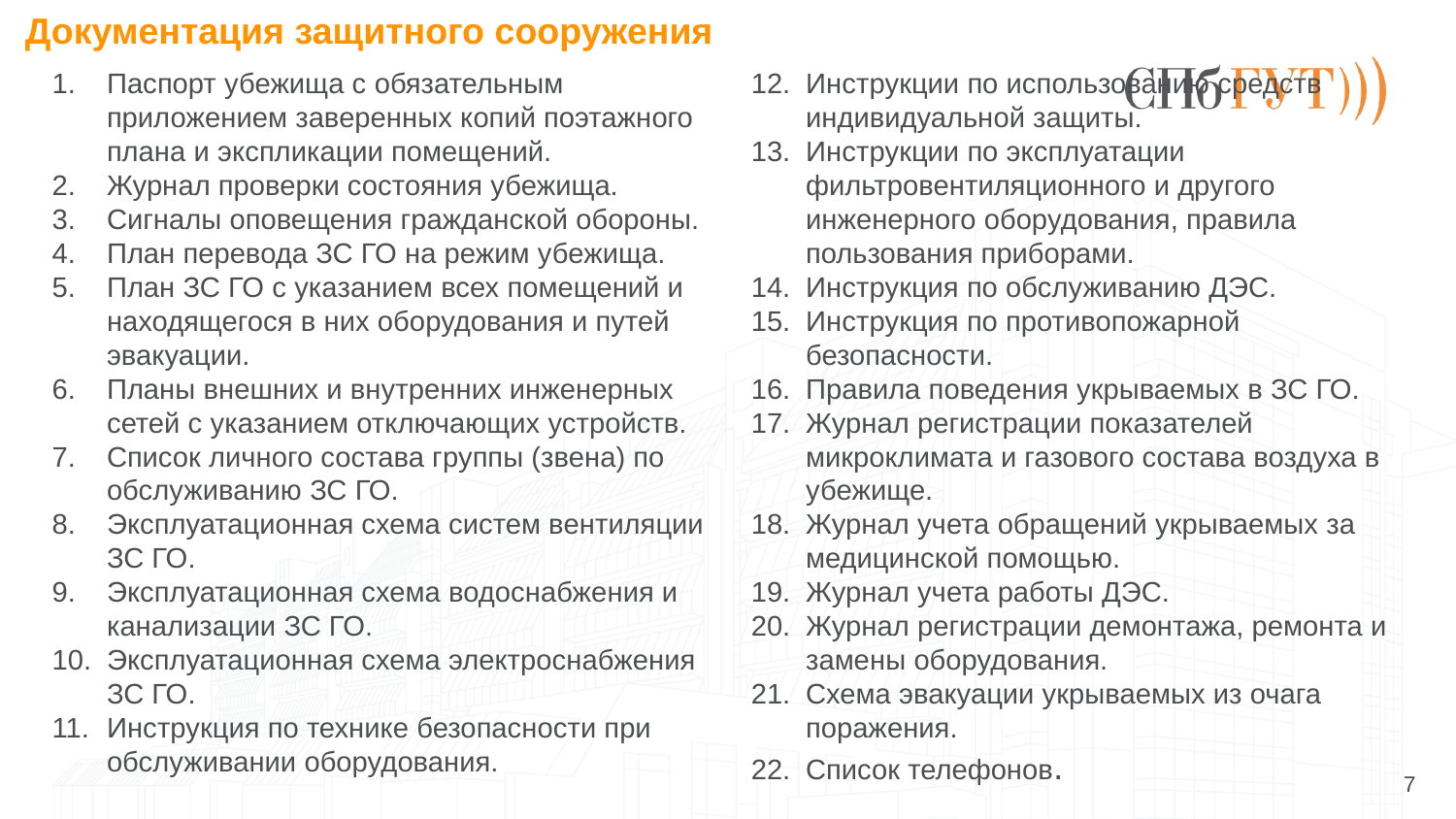

# Документация защитного сооружения
Паспорт убежища с обязательным приложением заверенных копий поэтажного плана и экспликации помещений.
Журнал проверки состояния убежища.
Сигналы оповещения гражданской обороны.
План перевода ЗС ГО на режим убежища.
План ЗС ГО с указанием всех помещений и находящегося в них оборудования и путей эвакуации.
Планы внешних и внутренних инженерных сетей с указанием отключающих устройств.
Список личного состава группы (звена) по обслуживанию ЗС ГО.
Эксплуатационная схема систем вентиляции ЗС ГО.
Эксплуатационная схема водоснабжения и канализации ЗС ГО.
Эксплуатационная схема электроснабжения ЗС ГО.
Инструкция по технике безопасности при обслуживании оборудования.
Инструкции по использованию средств индивидуальной защиты.
Инструкции по эксплуатации фильтровентиляционного и другого инженерного оборудования, правила пользования приборами.
Инструкция по обслуживанию ДЭС.
Инструкция по противопожарной безопасности.
Правила поведения укрываемых в ЗС ГО.
Журнал регистрации показателей микроклимата и газового состава воздуха в убежище.
Журнал учета обращений укрываемых за медицинской помощью.
Журнал учета работы ДЭС.
Журнал регистрации демонтажа, ремонта и замены оборудования.
Схема эвакуации укрываемых из очага поражения.
Список телефонов.
7